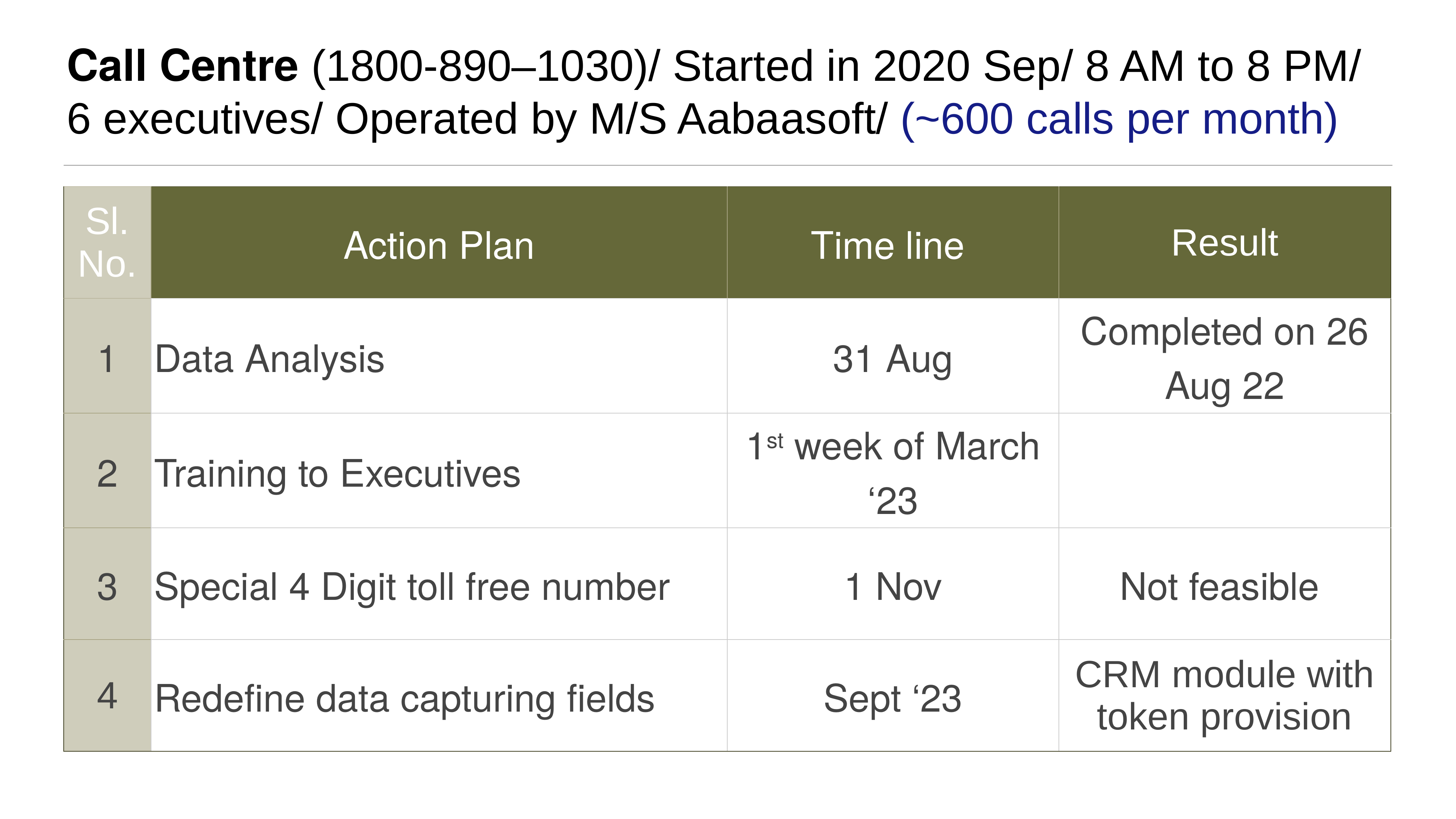

# Call Centre (1800-890–1030)/ Started in 2020 Sep/ 8 AM to 8 PM/ 6 executives/ Operated by M/S Aabaasoft/ (~600 calls per month)
| Sl. No. | Action Plan | Time line | Result |
| --- | --- | --- | --- |
| 1 | Data Analysis | 31 Aug | Completed on 26 Aug 22 |
| 2 | Training to Executives | 1st week of March ‘23 |  |
| 3 | Special 4 Digit toll free number | 1 Nov | Not feasible |
| 4 | Redefine data capturing fields | Sept ‘23 | CRM module with token provision |